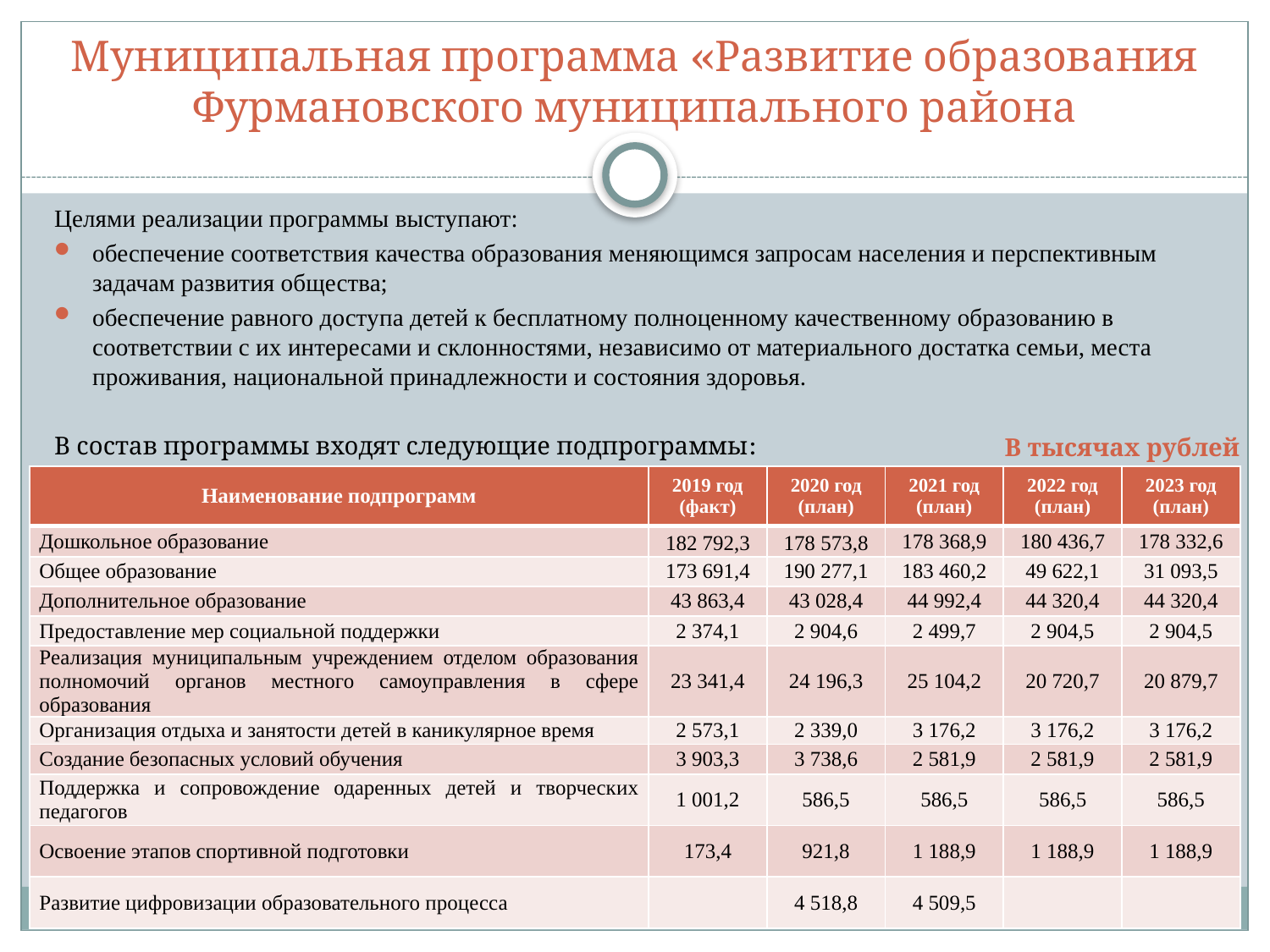

# Муниципальная программа «Развитие образования Фурмановского муниципального района
Целями реализации программы выступают:
обеспечение соответствия качества образования меняющимся запросам населения и перспективным задачам развития общества;
обеспечение равного доступа детей к бесплатному полноценному качественному образованию в соответствии с их интересами и склонностями, независимо от материального достатка семьи, места проживания, национальной принадлежности и состояния здоровья.

В состав программы входят следующие подпрограммы:

В тысячах рублей
| Наименование подпрограмм | 2019 год (факт) | 2020 год (план) | 2021 год (план) | 2022 год (план) | 2023 год (план) |
| --- | --- | --- | --- | --- | --- |
| Дошкольное образование | 182 792,3 | 178 573,8 | 178 368,9 | 180 436,7 | 178 332,6 |
| Общее образование | 173 691,4 | 190 277,1 | 183 460,2 | 49 622,1 | 31 093,5 |
| Дополнительное образование | 43 863,4 | 43 028,4 | 44 992,4 | 44 320,4 | 44 320,4 |
| Предоставление мер социальной поддержки | 2 374,1 | 2 904,6 | 2 499,7 | 2 904,5 | 2 904,5 |
| Реализация муниципальным учреждением отделом образования полномочий органов местного самоуправления в сфере образования | 23 341,4 | 24 196,3 | 25 104,2 | 20 720,7 | 20 879,7 |
| Организация отдыха и занятости детей в каникулярное время | 2 573,1 | 2 339,0 | 3 176,2 | 3 176,2 | 3 176,2 |
| Создание безопасных условий обучения | 3 903,3 | 3 738,6 | 2 581,9 | 2 581,9 | 2 581,9 |
| Поддержка и сопровождение одаренных детей и творческих педагогов | 1 001,2 | 586,5 | 586,5 | 586,5 | 586,5 |
| Освоение этапов спортивной подготовки | 173,4 | 921,8 | 1 188,9 | 1 188,9 | 1 188,9 |
| Развитие цифровизации образовательного процесса |  | 4 518,8 | 4 509,5 |  |  |